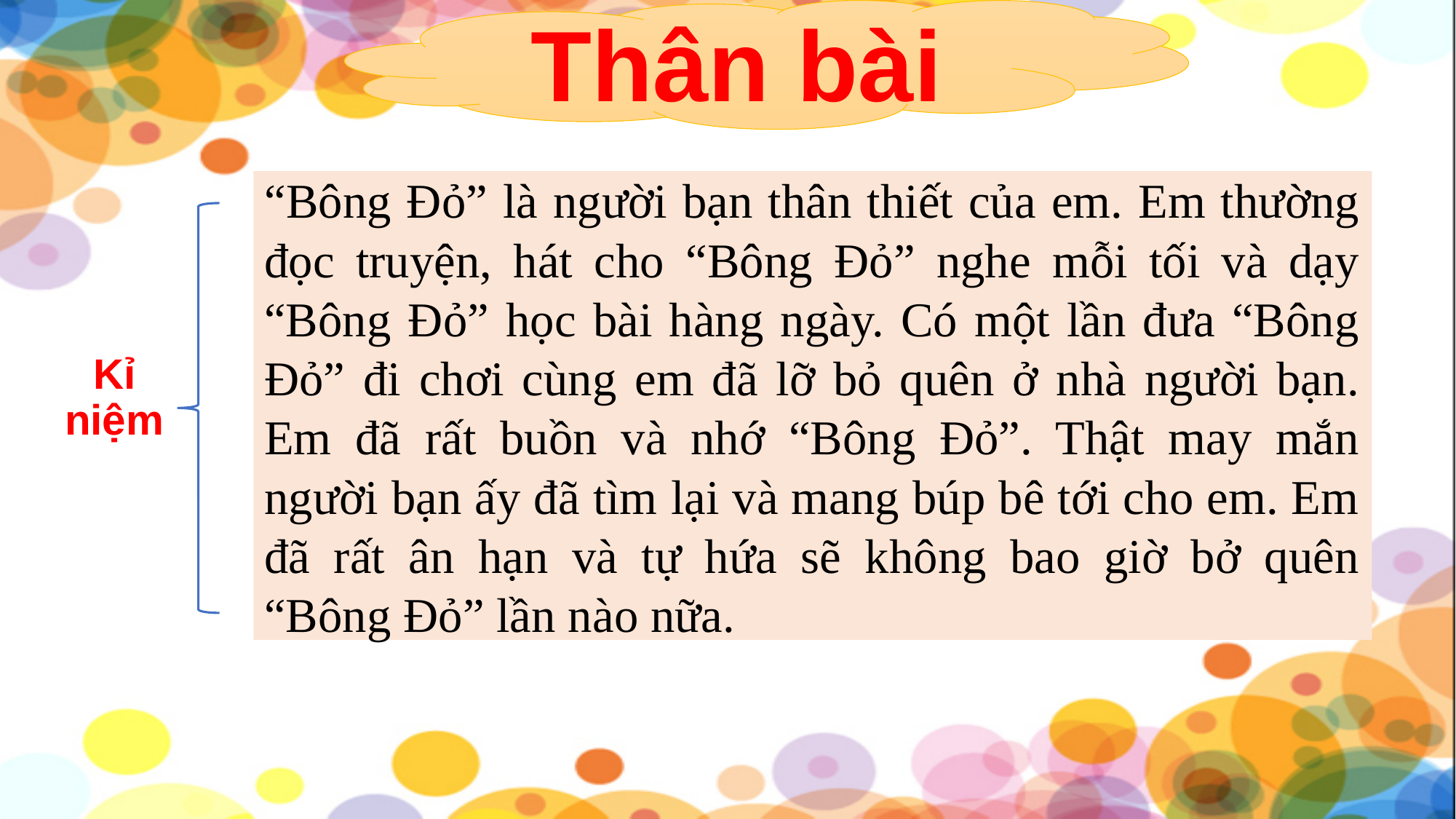

Thân bài
“Bông Đỏ” là người bạn thân thiết của em. Em thường đọc truyện, hát cho “Bông Đỏ” nghe mỗi tối và dạy “Bông Đỏ” học bài hàng ngày. Có một lần đưa “Bông Đỏ” đi chơi cùng em đã lỡ bỏ quên ở nhà người bạn. Em đã rất buồn và nhớ “Bông Đỏ”. Thật may mắn người bạn ấy đã tìm lại và mang búp bê tới cho em. Em đã rất ân hạn và tự hứa sẽ không bao giờ bở quên “Bông Đỏ” lần nào nữa.

Kỉ niệm